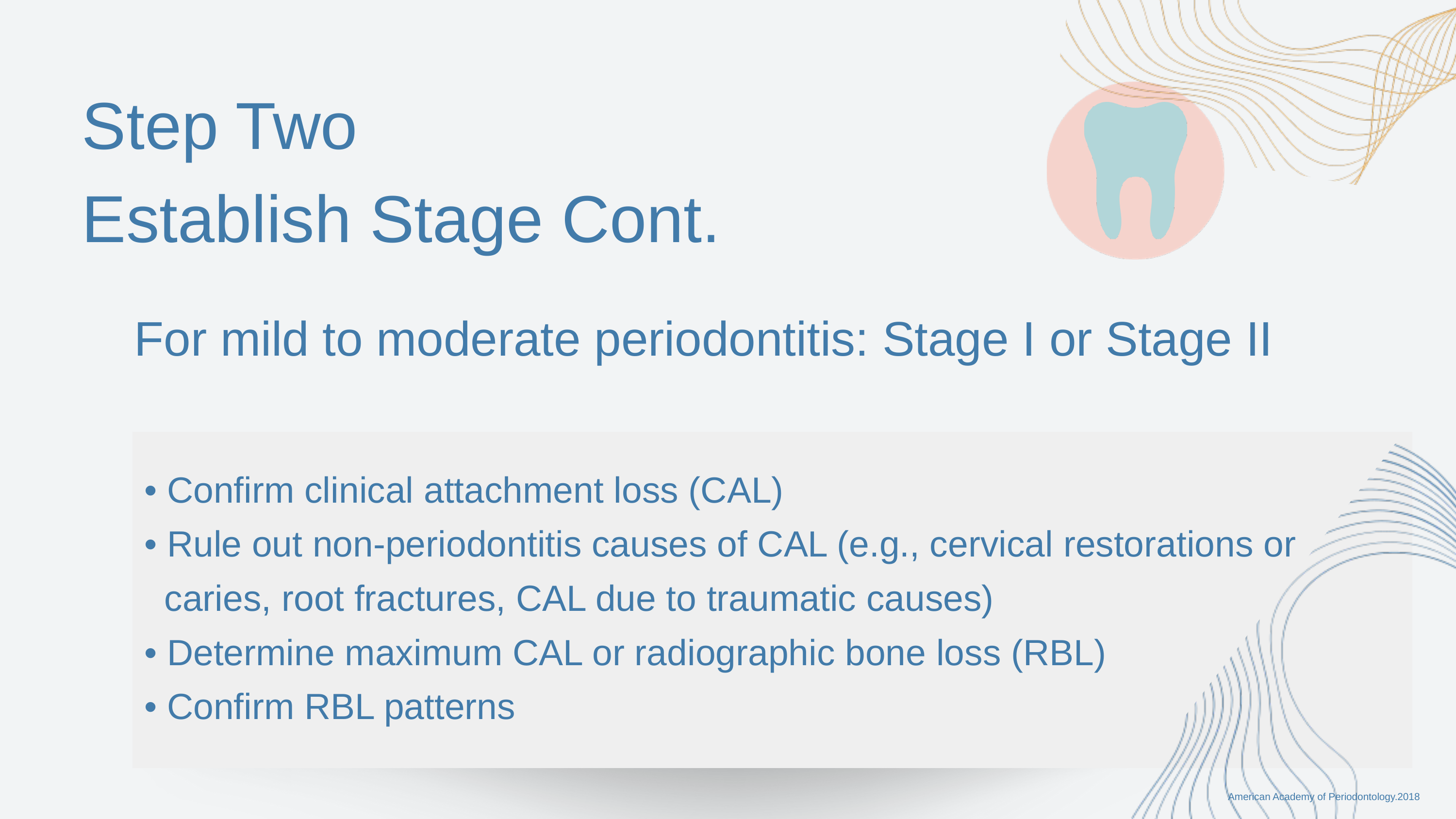

Step Two
Establish Stage Cont.

For mild to moderate periodontitis: Stage I or Stage II

 • Confirm clinical attachment loss (CAL)
 • Rule out non-periodontitis causes of CAL (e.g., cervical restorations or
   caries, root fractures, CAL due to traumatic causes)
 • Determine maximum CAL or radiographic bone loss (RBL)
 • Confirm RBL patterns

American Academy of Periodontology.2018